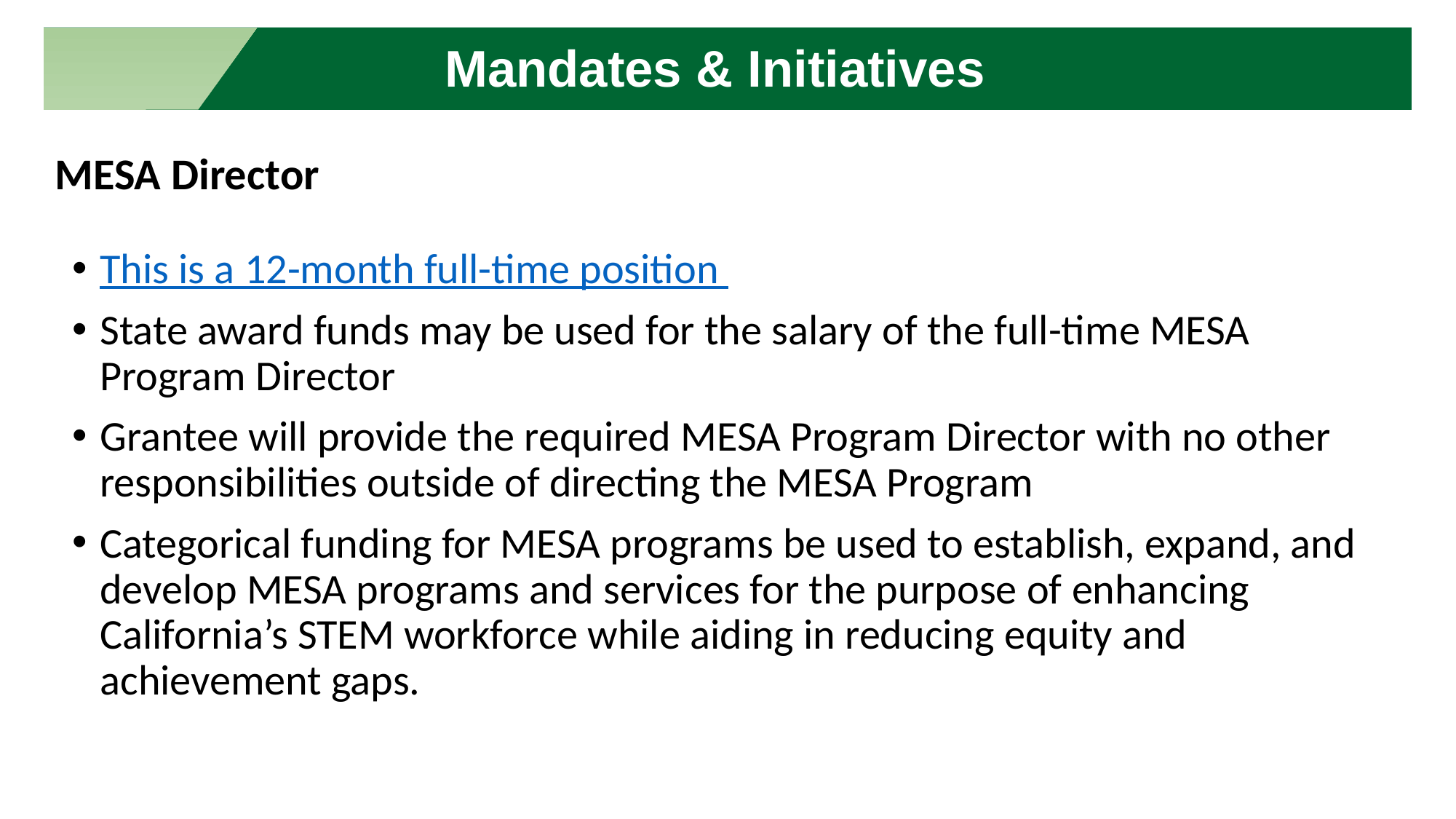

Mandates & Initiatives
# MESA Director
This is a 12-month full-time position
State award funds may be used for the salary of the full-time MESA Program Director
Grantee will provide the required MESA Program Director with no other responsibilities outside of directing the MESA Program
Categorical funding for MESA programs be used to establish, expand, and develop MESA programs and services for the purpose of enhancing California’s STEM workforce while aiding in reducing equity and achievement gaps.